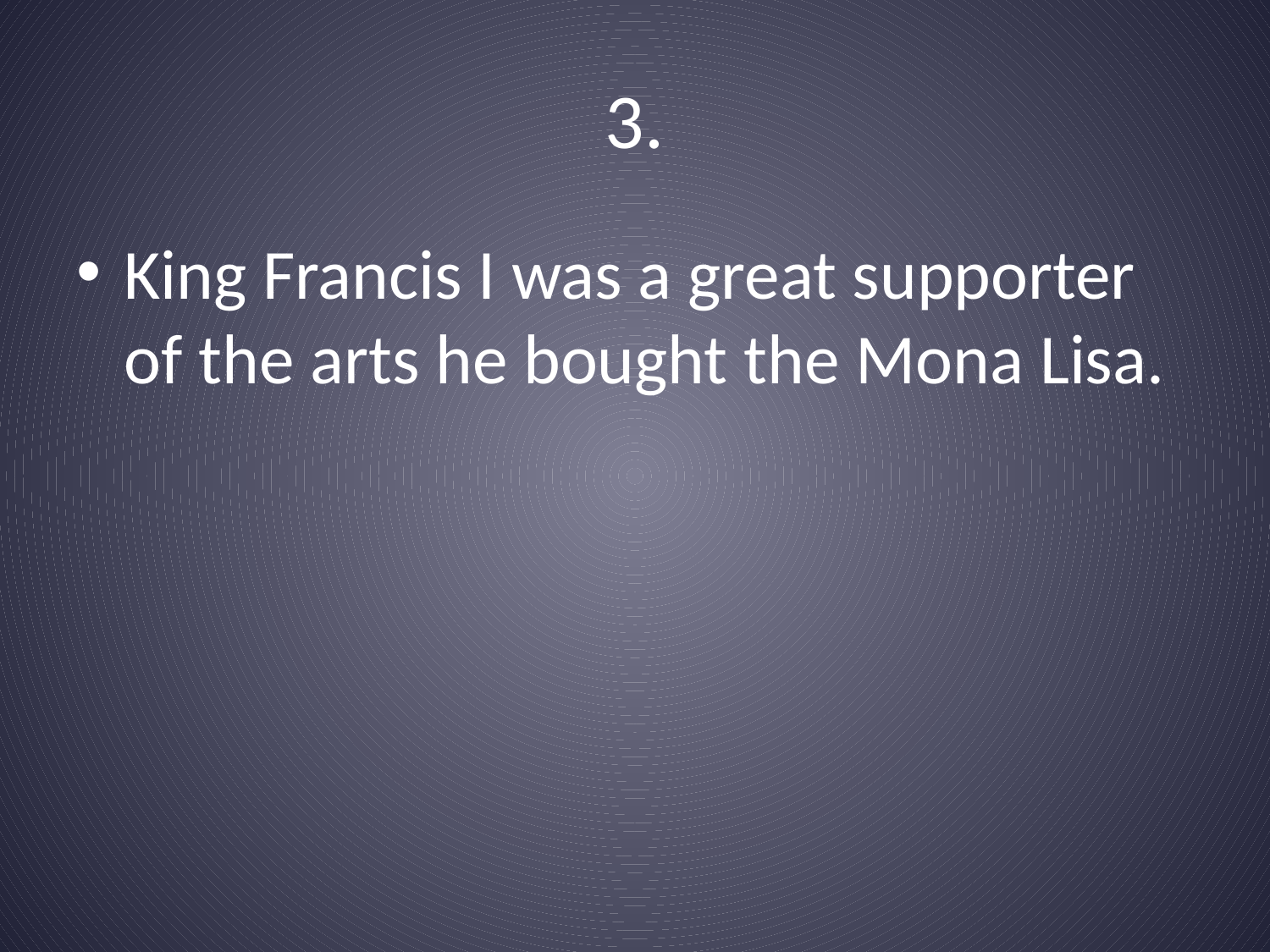

# 3.
King Francis I was a great supporter of the arts he bought the Mona Lisa.